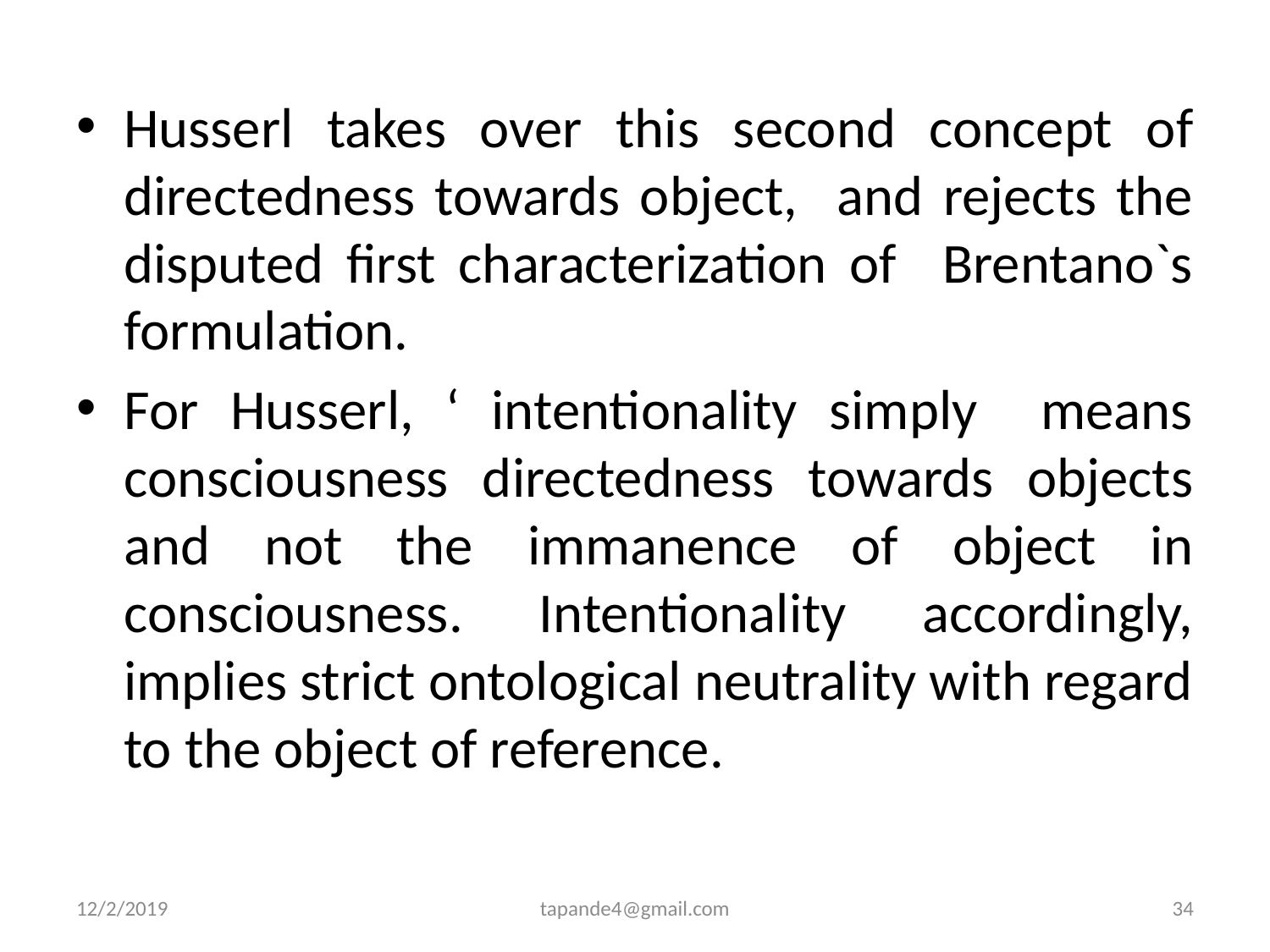

Husserl takes over this second concept of directedness towards object,  and rejects the disputed first characterization of  Brentano`s formulation.
For Husserl, ‘ intentionality simply  means consciousness directedness towards objects and not the immanence of object in consciousness. Intentionality accordingly, implies strict ontological neutrality with regard to the object of reference.
12/2/2019
tapande4@gmail.com
34